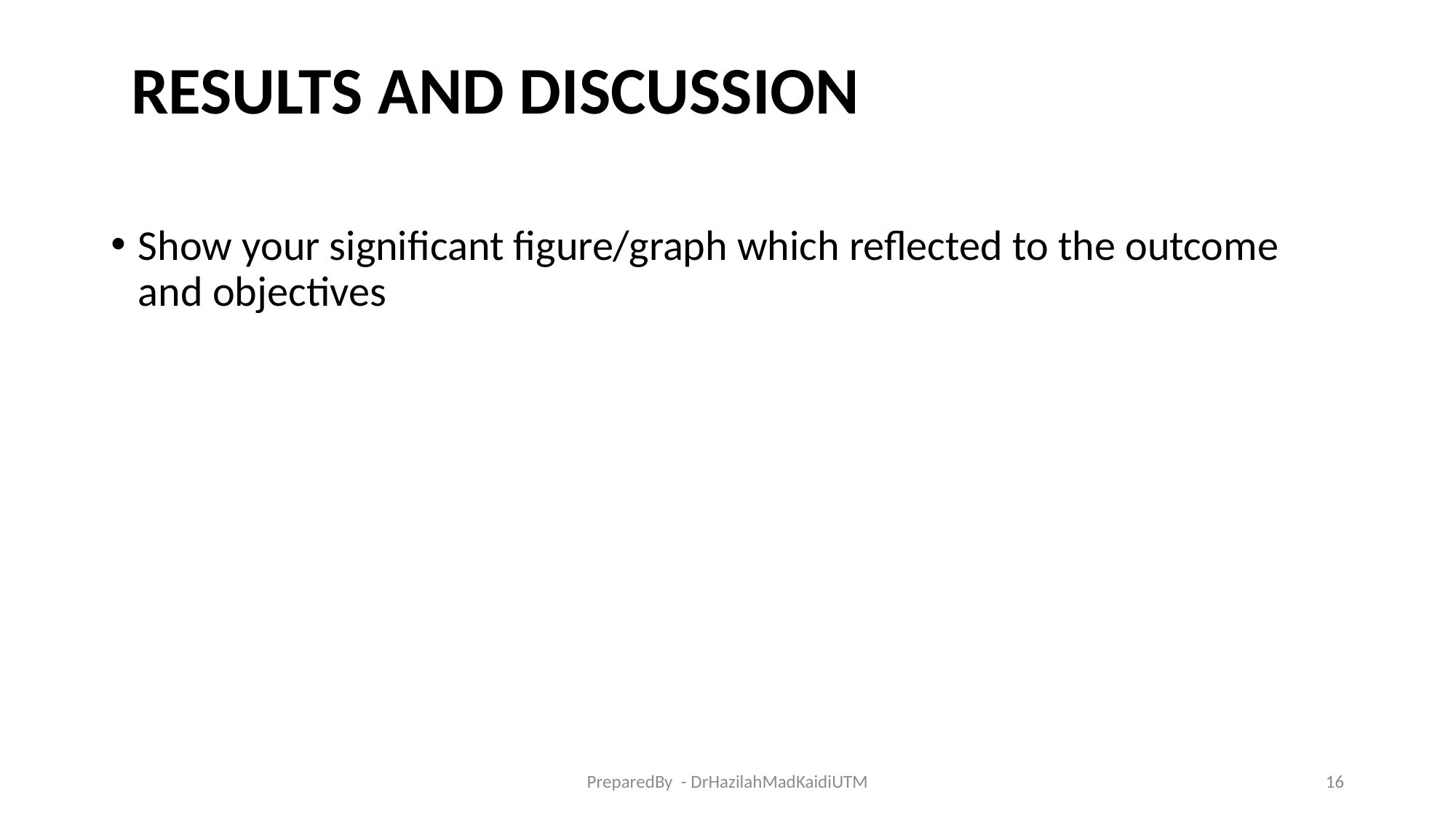

RESULTS AND DISCUSSION
Show your significant figure/graph which reflected to the outcome and objectives
PreparedBy  - DrHazilahMadKaidiUTM
16